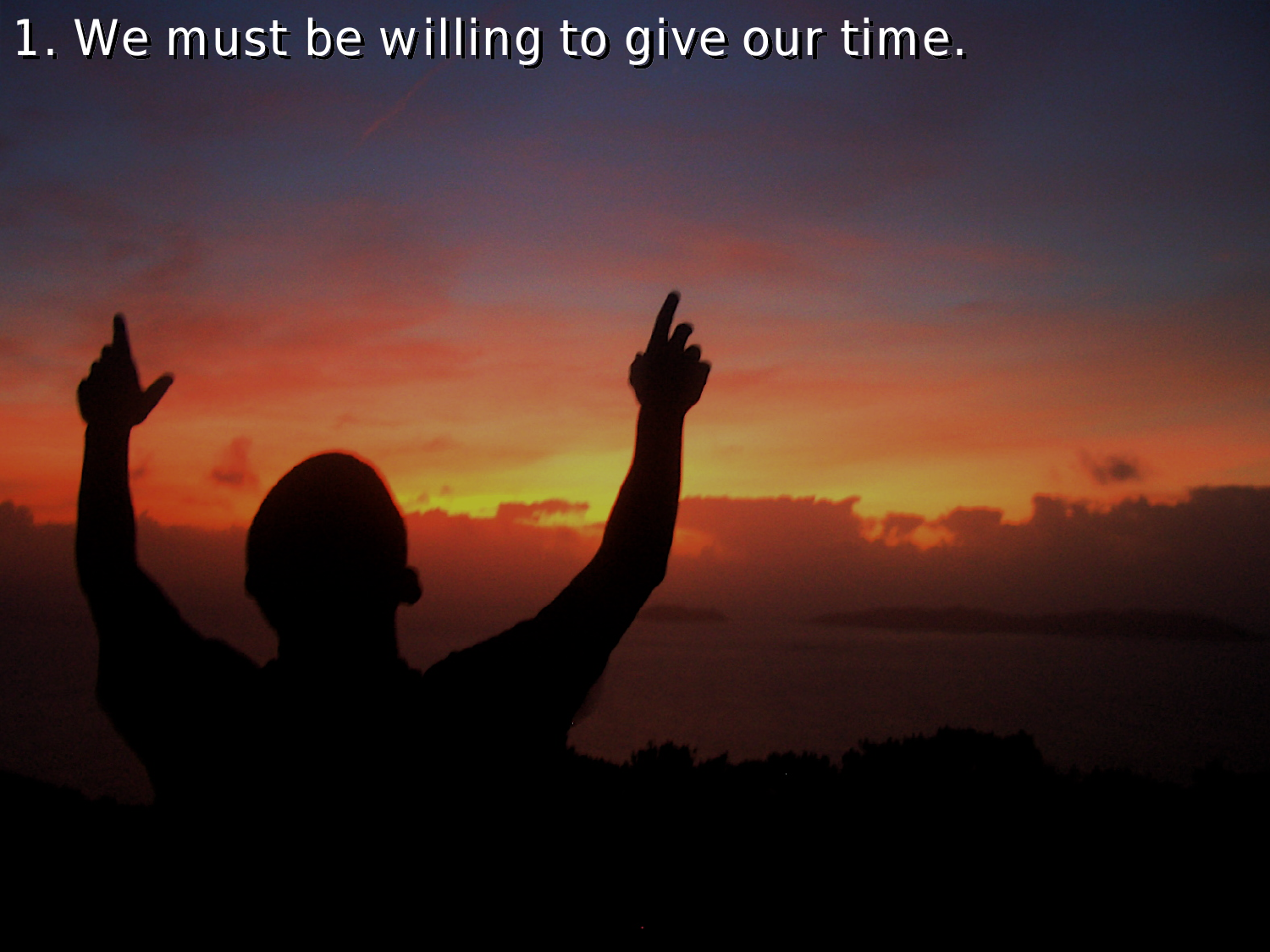

1. We must be willing to give our time.